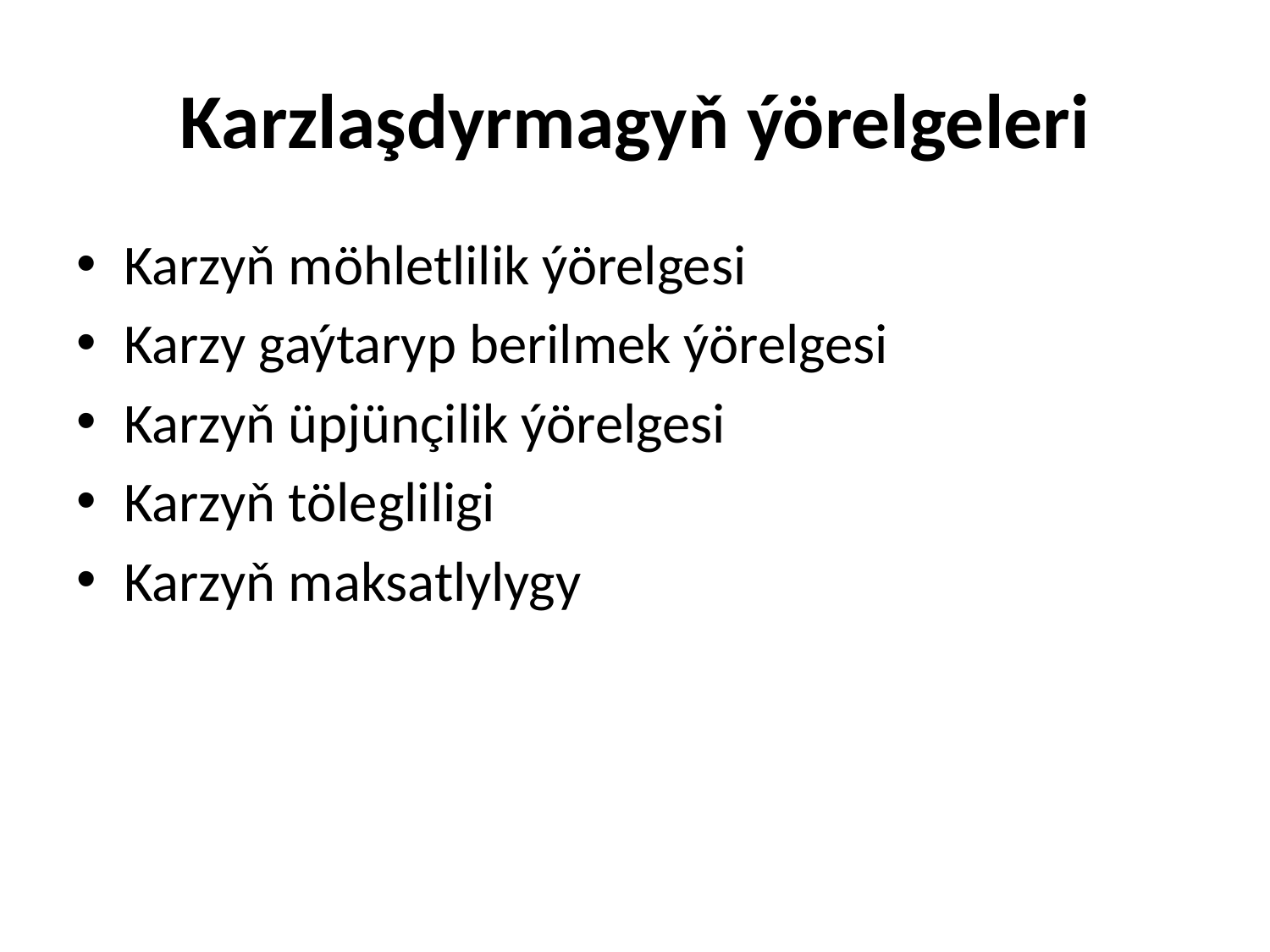

# Karzlaşdyrmagyň ýörelgeleri
Karzyň möhletlilik ýörelgesi
Karzy gaýtaryp berilmek ýörelgesi
Karzyň üpjünçilik ýörelgesi
Karzyň tölegliligi
Karzyň maksatlylygy